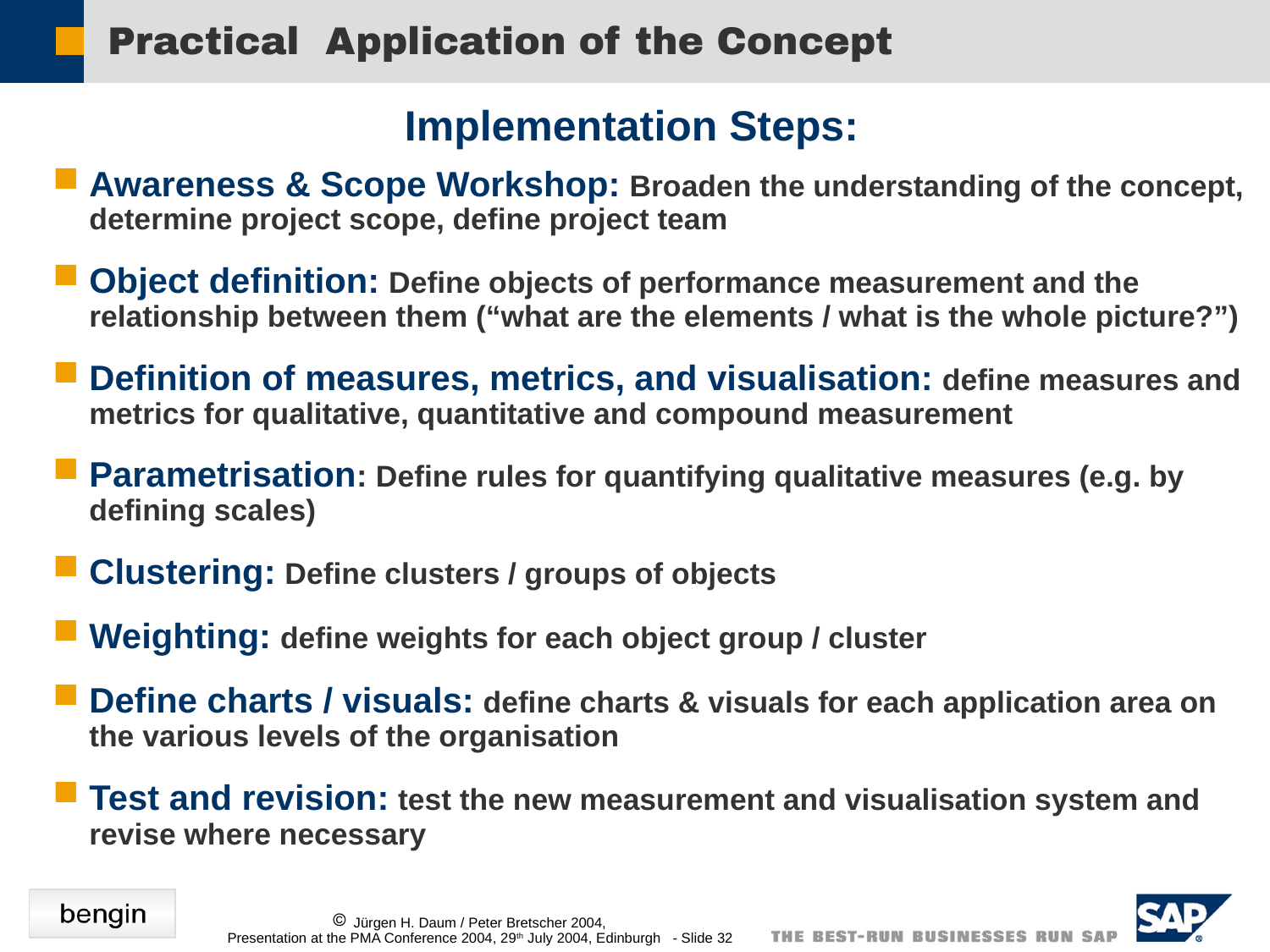

# Practical  Application of the Concept
Implementation Steps:
Awareness & Scope Workshop: Broaden the understanding of the concept, determine project scope, define project team
Object definition: Define objects of performance measurement and the relationship between them (“what are the elements / what is the whole picture?”)
Definition of measures, metrics, and visualisation: define measures and metrics for qualitative, quantitative and compound measurement
Parametrisation: Define rules for quantifying qualitative measures (e.g. by defining scales)
Clustering: Define clusters / groups of objects
Weighting: define weights for each object group / cluster
Define charts / visuals: define charts & visuals for each application area on the various levels of the organisation
Test and revision: test the new measurement and visualisation system and revise where necessary